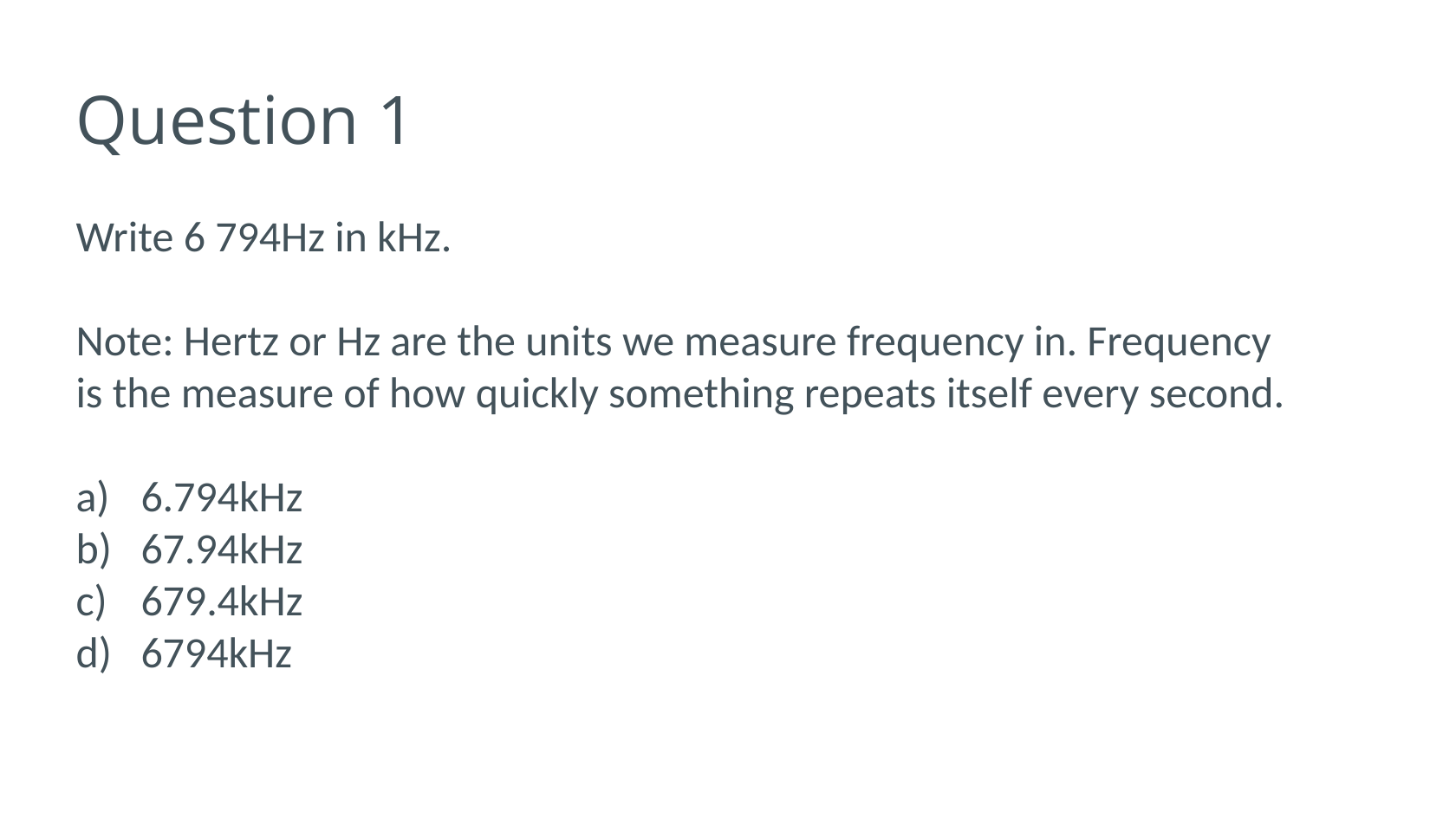

# Question 1
Write 6 794Hz in kHz.

Note: Hertz or Hz are the units we measure frequency in. Frequency is the measure of how quickly something repeats itself every second.

6.794kHz
67.94kHz
679.4kHz
6794kHz